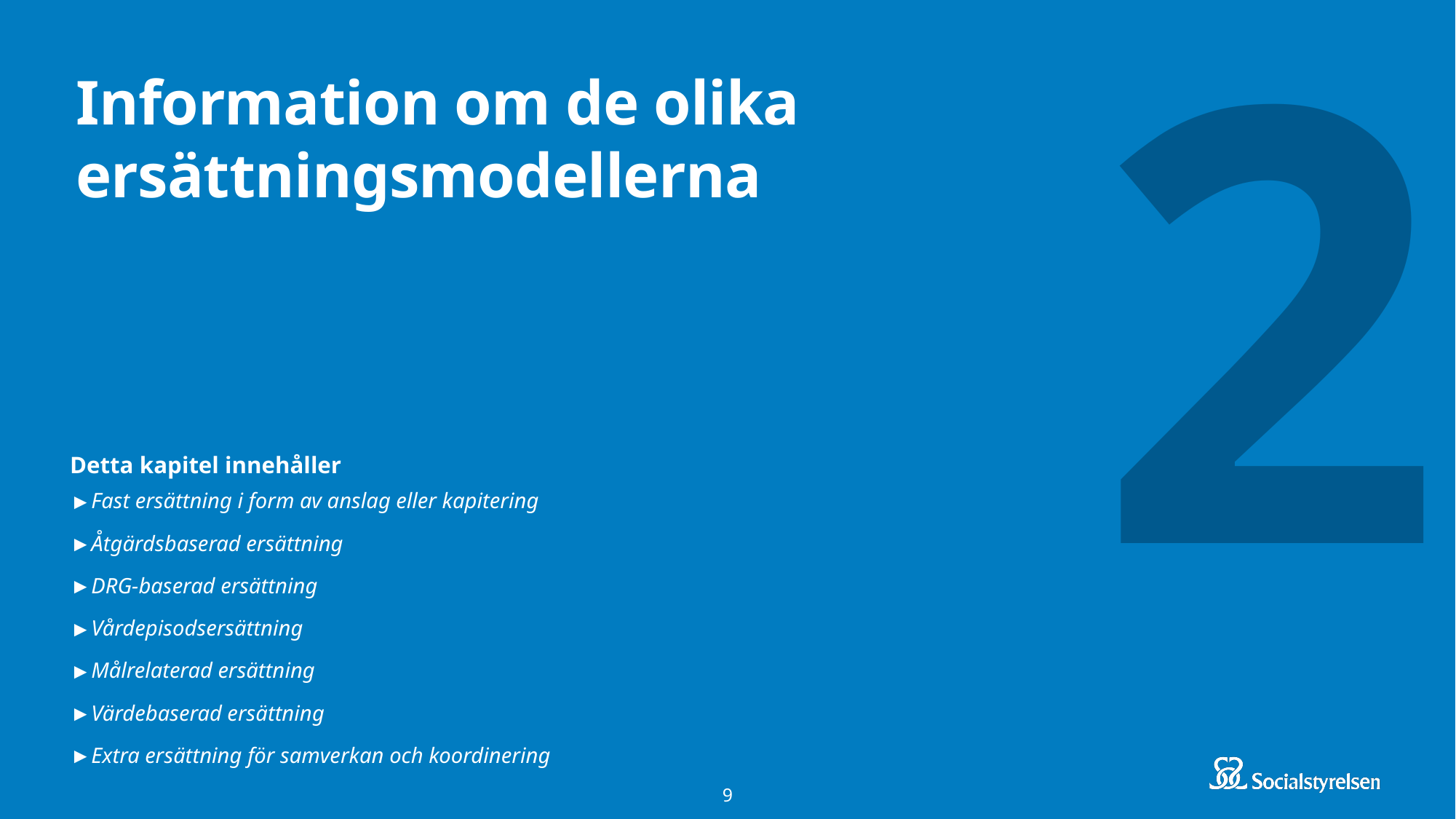

2
# Information om de olika ersättningsmodellerna
Detta kapitel innehåller
Fast ersättning i form av anslag eller kapitering
Åtgärdsbaserad ersättning
DRG-baserad ersättning
Vårdepisodsersättning
Målrelaterad ersättning
Värdebaserad ersättning
Extra ersättning för samverkan och koordinering
9